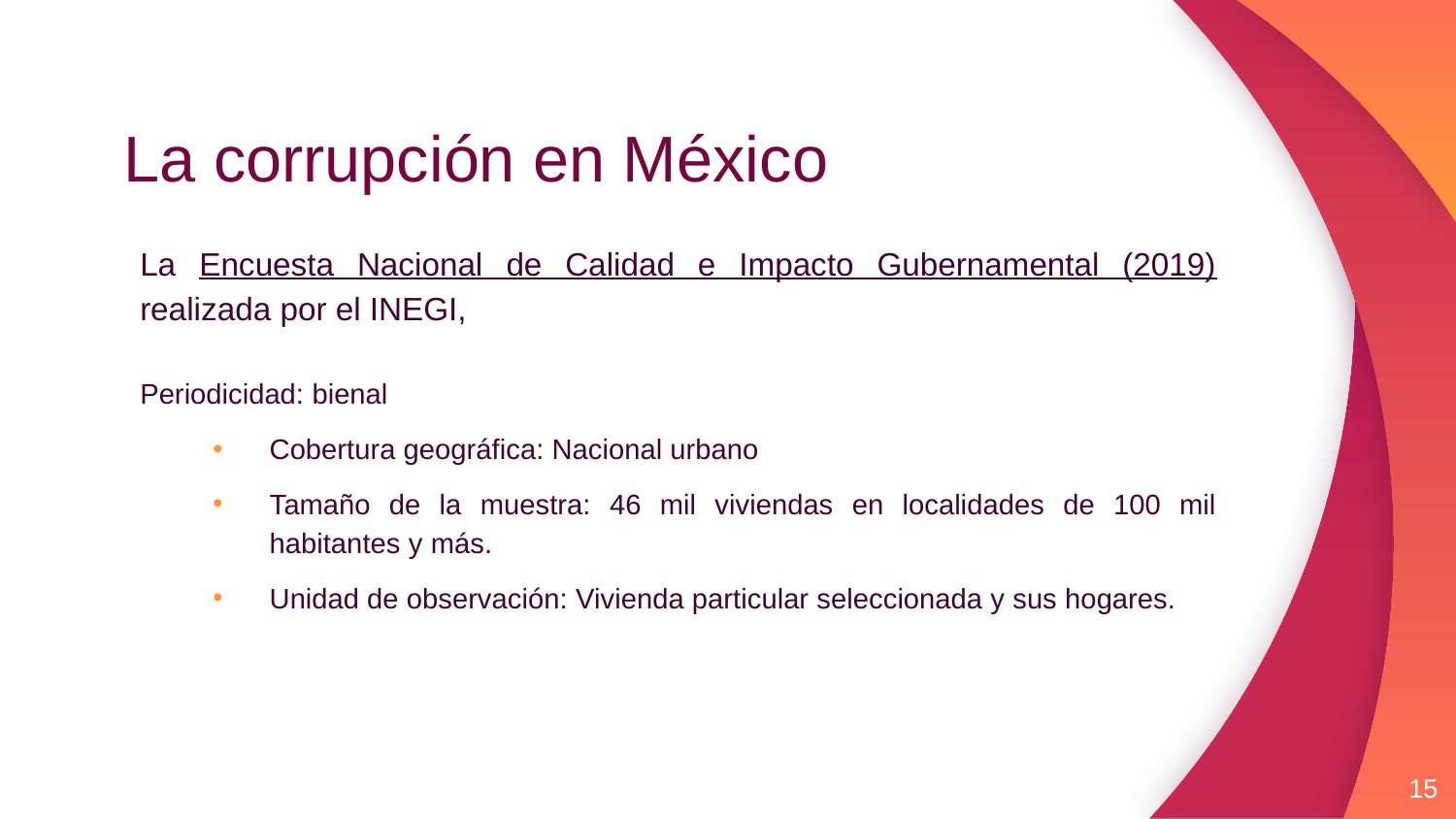

# La corrupción en México
La Encuesta Nacional de Calidad e Impacto Gubernamental (2019) realizada por el INEGI,

Periodicidad: bienal
Cobertura geográfica: Nacional urbano
Tamaño de la muestra: 46 mil viviendas en localidades de 100 mil habitantes y más.
Unidad de observación: Vivienda particular seleccionada y sus hogares.

15